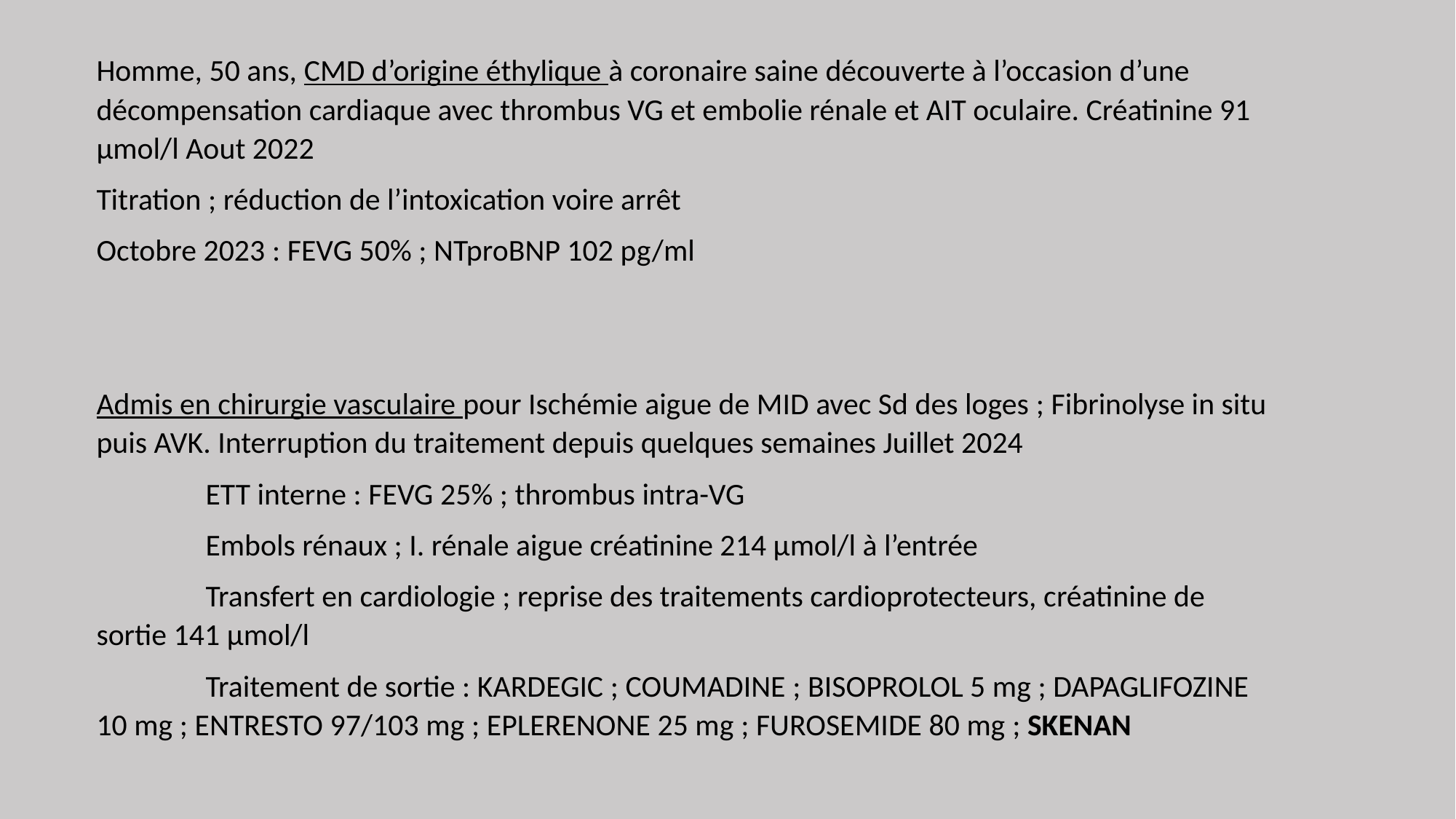

Homme, 50 ans, CMD d’origine éthylique à coronaire saine découverte à l’occasion d’une décompensation cardiaque avec thrombus VG et embolie rénale et AIT oculaire. Créatinine 91 µmol/l Aout 2022
Titration ; réduction de l’intoxication voire arrêt
Octobre 2023 : FEVG 50% ; NTproBNP 102 pg/ml

Admis en chirurgie vasculaire pour Ischémie aigue de MID avec Sd des loges ; Fibrinolyse in situ puis AVK. Interruption du traitement depuis quelques semaines Juillet 2024
	ETT interne : FEVG 25% ; thrombus intra-VG
	Embols rénaux ; I. rénale aigue créatinine 214 µmol/l à l’entrée
	Transfert en cardiologie ; reprise des traitements cardioprotecteurs, créatinine de sortie 141 µmol/l
	Traitement de sortie : KARDEGIC ; COUMADINE ; BISOPROLOL 5 mg ; DAPAGLIFOZINE 10 mg ; ENTRESTO 97/103 mg ; EPLERENONE 25 mg ; FUROSEMIDE 80 mg ; SKENAN